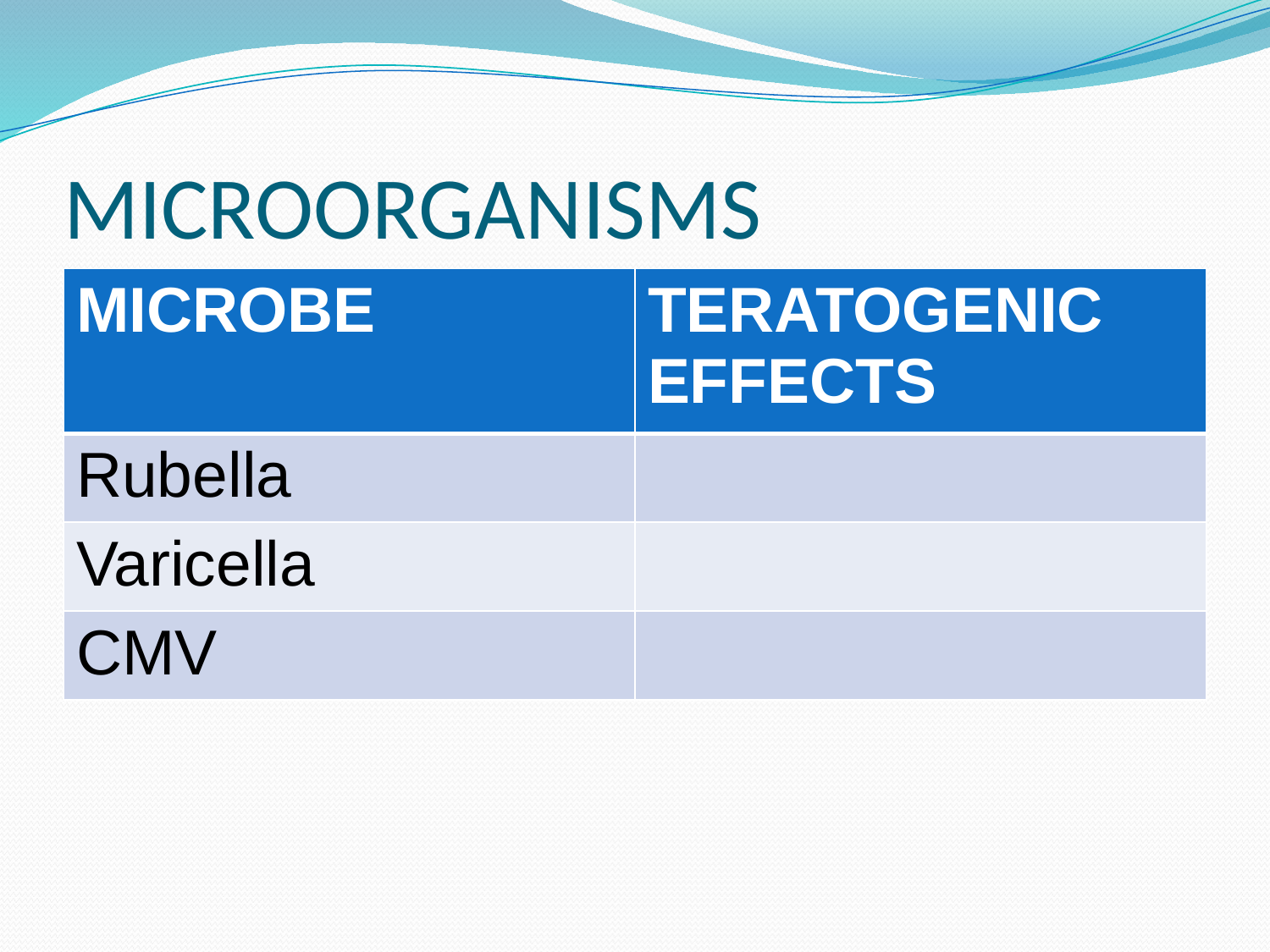

# MICROORGANISMS
| MICROBE | TERATOGENIC EFFECTS |
| --- | --- |
| Rubella |  |
| Varicella |  |
| CMV |  |